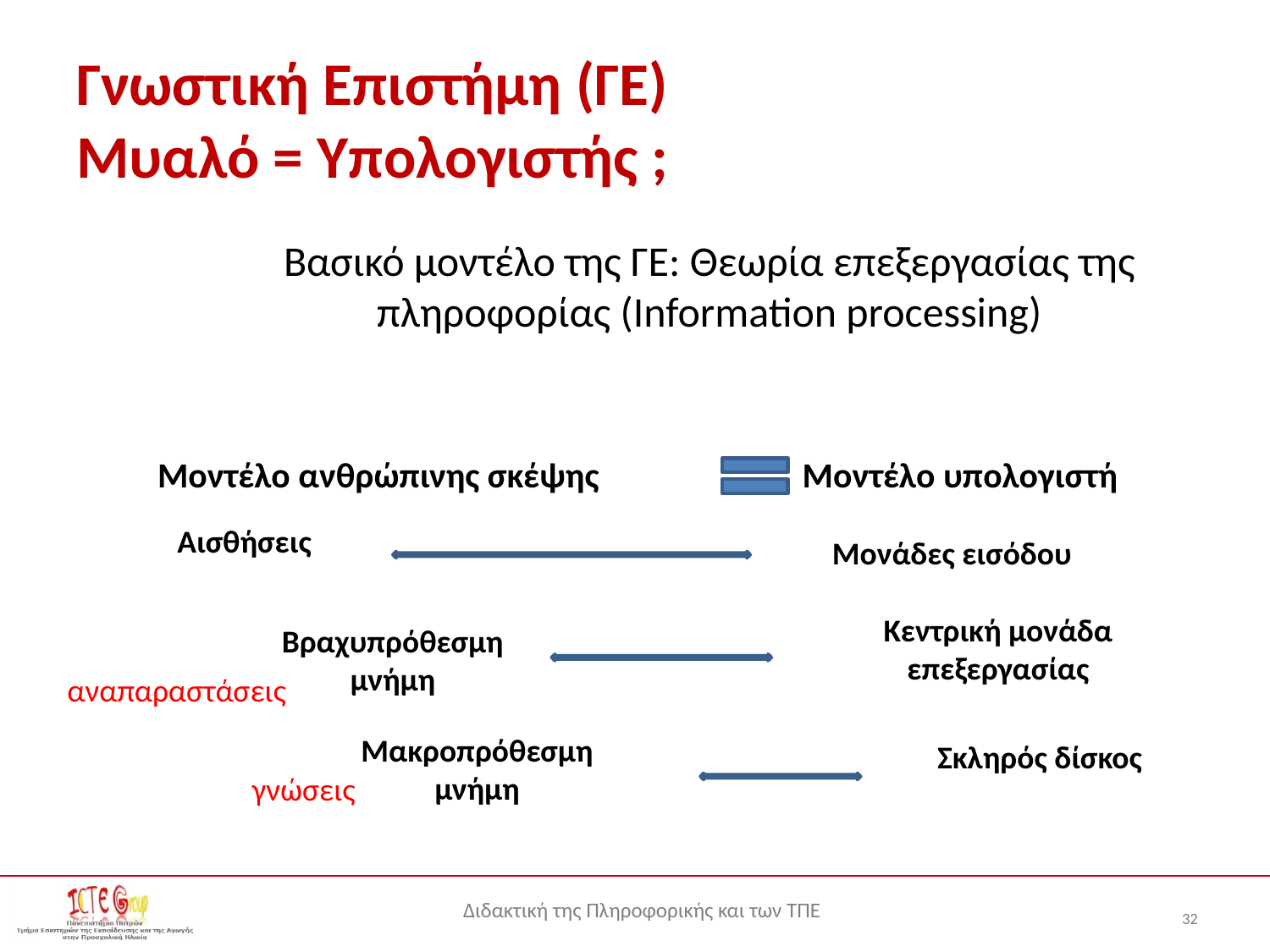

# Γνωστική Επιστήμη (ΓΕ) Μυαλό = Υπολογιστής ;
Βασικό μοντέλο της ΓΕ: Θεωρία επεξεργασίας της πληροφορίας (Information processing)
Μοντέλο ανθρώπινης σκέψης

Μοντέλο υπολογιστή

Αισθήσεις

Μονάδες εισόδου

Κεντρική μονάδα επεξεργασίας

Βραχυπρόθεσμη μνήμη

αναπαραστάσεις
Μακροπρόθεσμη μνήμη

Σκληρός δίσκος

γνώσεις